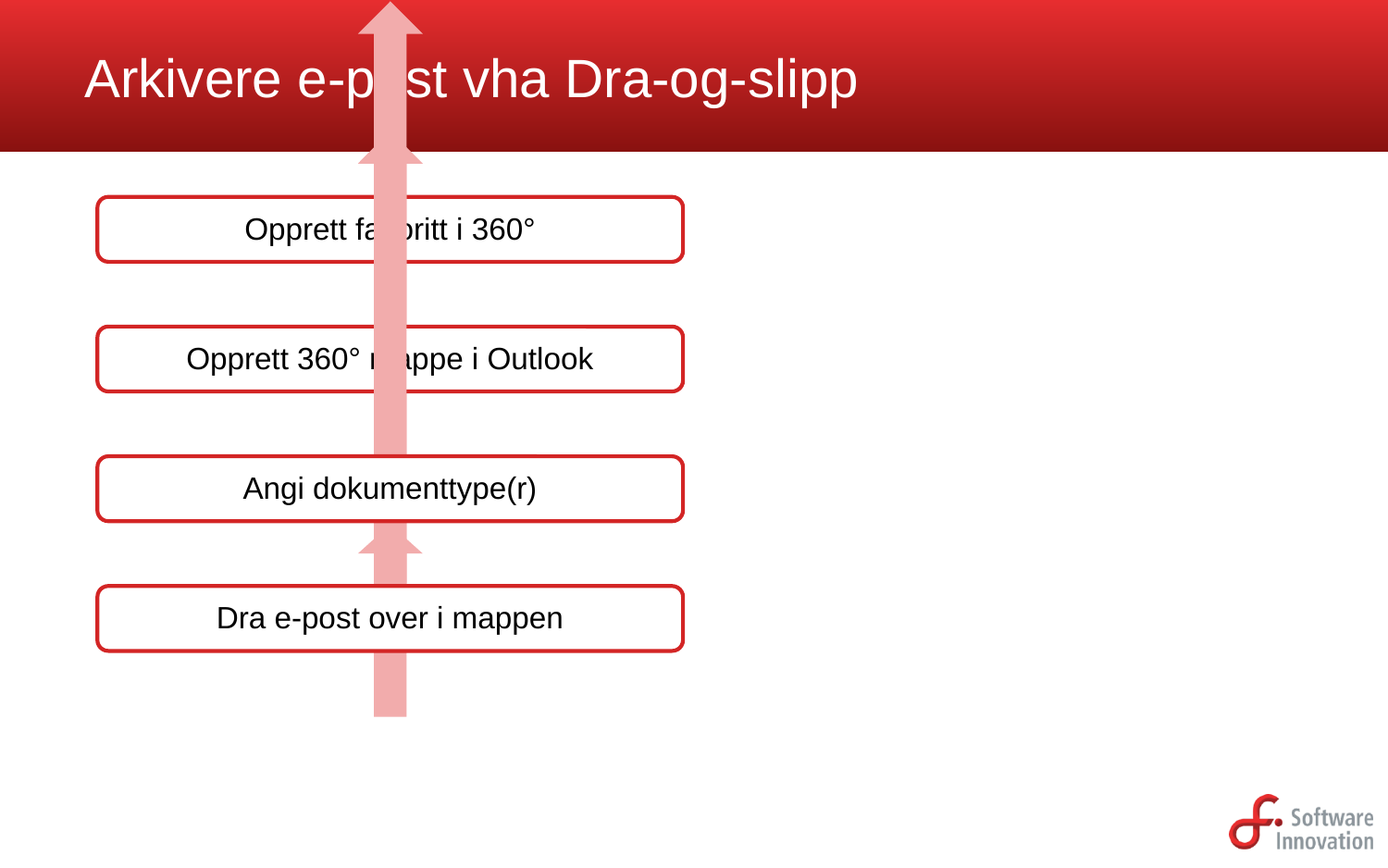

# Arkivere e-post vha Dra-og-slipp
Dra e-post over i mappen
Opprett favoritt i 360°
Angi dokumenttype(r)
Opprett 360° mappe i Outlook